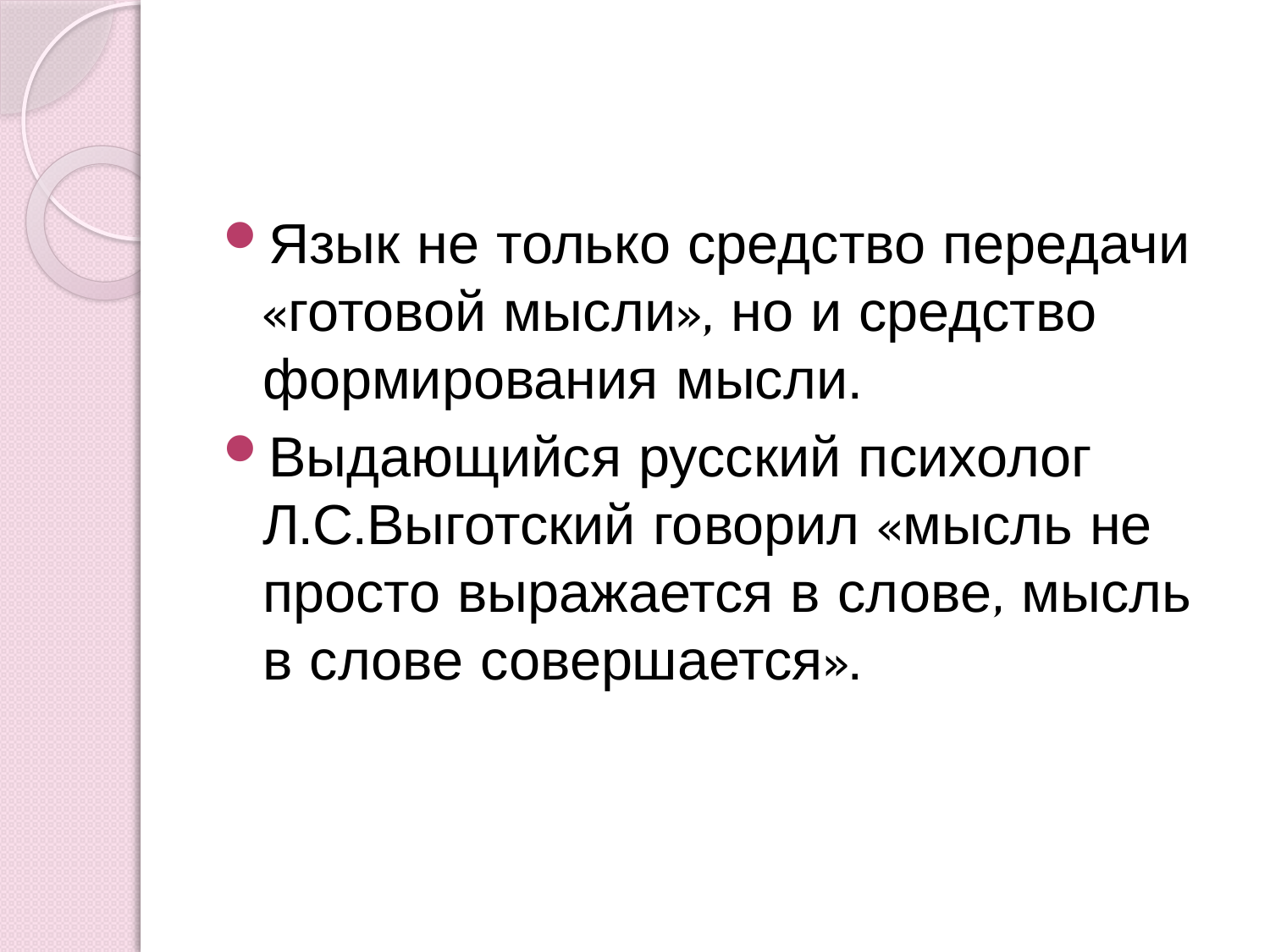

Язык не только средство передачи «готовой мысли», но и средство формирования мысли.
Выдающийся русский психолог Л.С.Выготский говорил «мысль не просто выражается в слове, мысль в слове совершается».